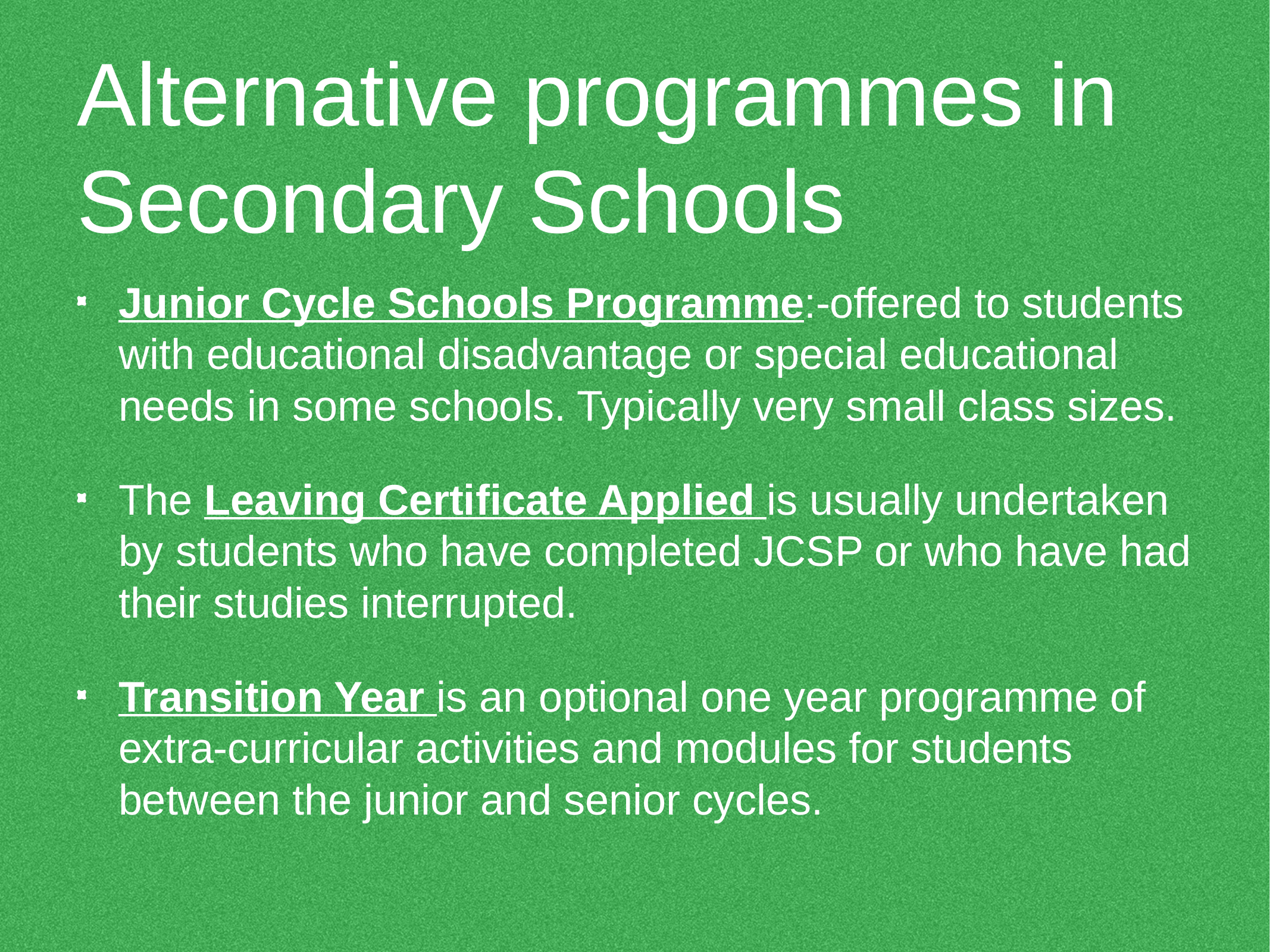

# Alternative programmes in Secondary Schools
Junior Cycle Schools Programme:-offered to students with educational disadvantage or special educational needs in some schools. Typically very small class sizes.
The Leaving Certificate Applied is usually undertaken by students who have completed JCSP or who have had their studies interrupted.
Transition Year is an optional one year programme of extra-curricular activities and modules for students between the junior and senior cycles.